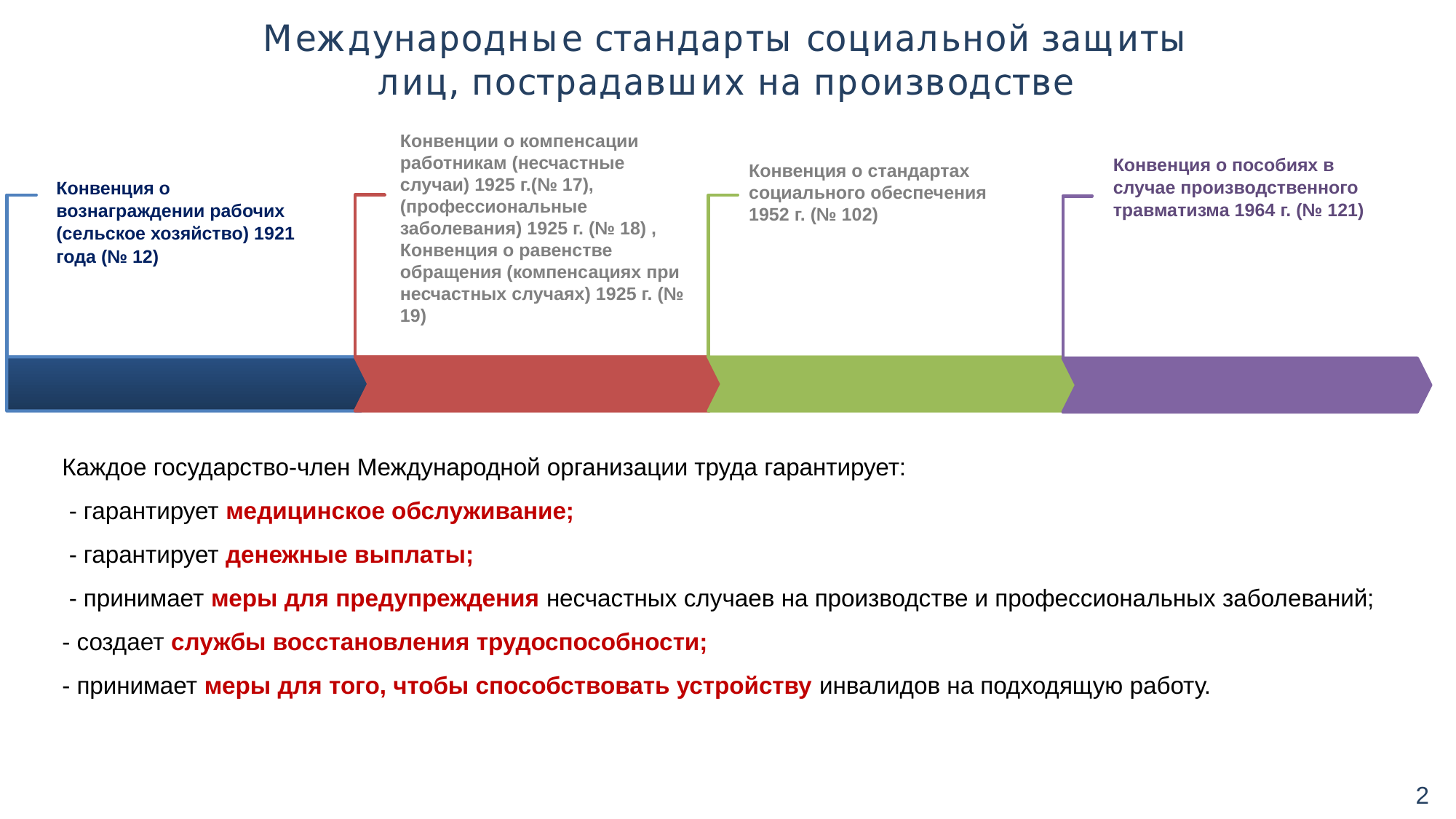

Международные стандарты социальной защиты лиц, пострадавших на производстве

Конвенция о вознаграждении рабочих (сельское хозяйство) 1921 года (№ 12)

Конвенции о компенсации работникам (несчастные случаи) 1925 г.(№ 17),
(профессиональные заболевания) 1925 г. (№ 18) , Конвенция о равенстве обращения (компенсациях при несчастных случаях) 1925 г. (№ 19)
Конвенция о пособиях в случае производственного травматизма 1964 г. (№ 121)
Конвенция о стандартах социального обеспечения 1952 г. (№ 102)

Каждое государство-член Международной организации труда гарантирует:
 - гарантирует медицинское обслуживание;
 - гарантирует денежные выплаты;
 - принимает меры для предупреждения несчастных случаев на производстве и профессиональных заболеваний;
- создает службы восстановления трудоспособности;
- принимает меры для того, чтобы способствовать устройству инвалидов на подходящую работу.
2